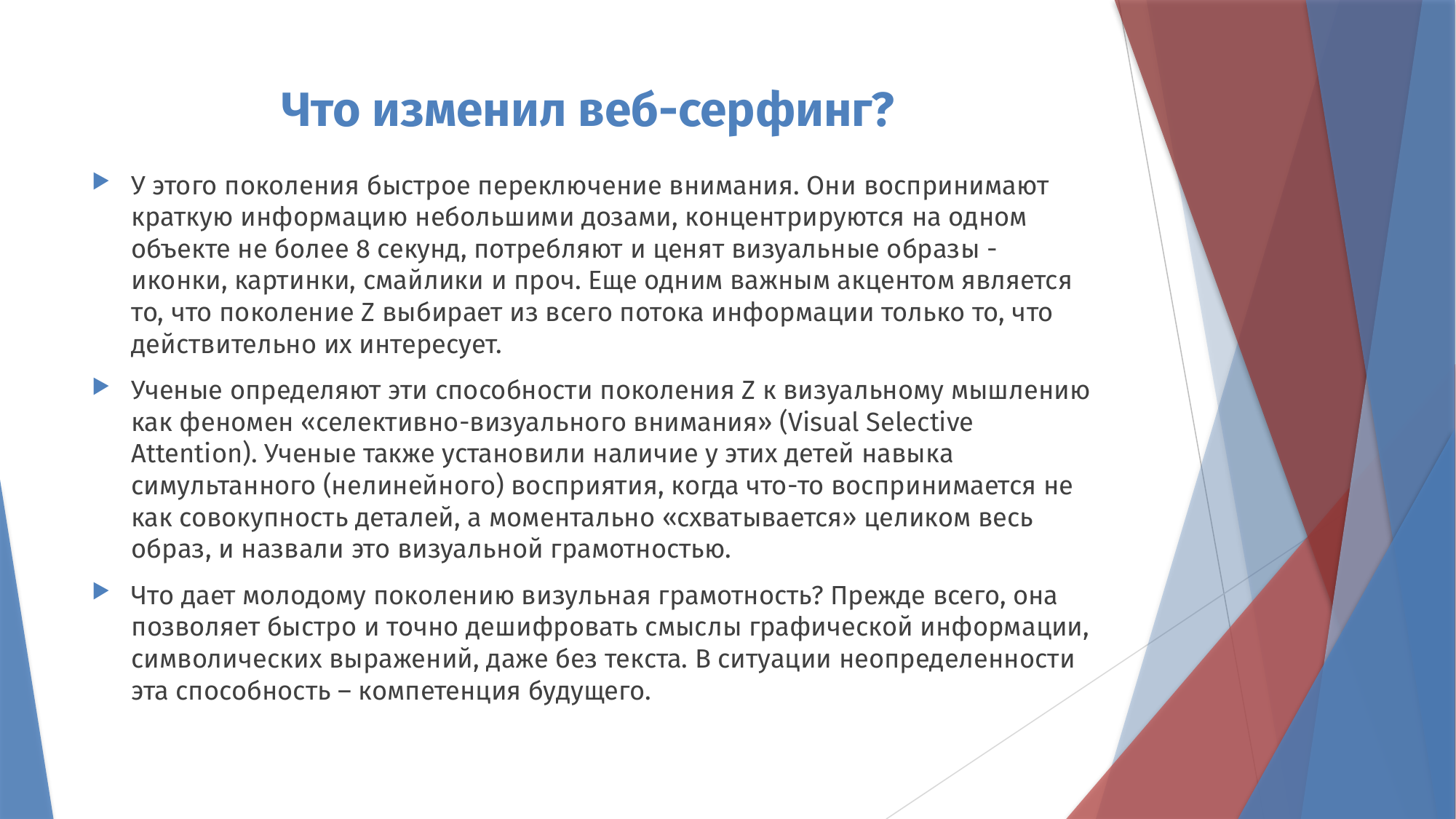

# Что изменил веб-серфинг?
У этого поколения быстрое переключение внимания. Они воспринимают краткую информацию небольшими дозами, концентрируются на одном объекте не более 8 секунд, потребляют и ценят визуальные образы - иконки, картинки, смайлики и проч. Еще одним важным акцентом является то, что поколение Z выбирает из всего потока информации только то, что действительно их интересует.
Ученые определяют эти способности поколения Z к визуальному мышлению как феномен «селективно-визуального внимания» (Visual Selective Attention). Ученые также установили наличие у этих детей навыка симультанного (нелинейного) восприятия, когда что-то воспринимается не как совокупность деталей, а моментально «схватывается» целиком весь образ, и назвали это визуальной грамотностью.
Что дает молодому поколению визульная грамотность? Прежде всего, она позволяет быстро и точно дешифровать смыслы графической информации, символических выражений, даже без текста. В ситуации неопределенности эта способность – компетенция будущего.